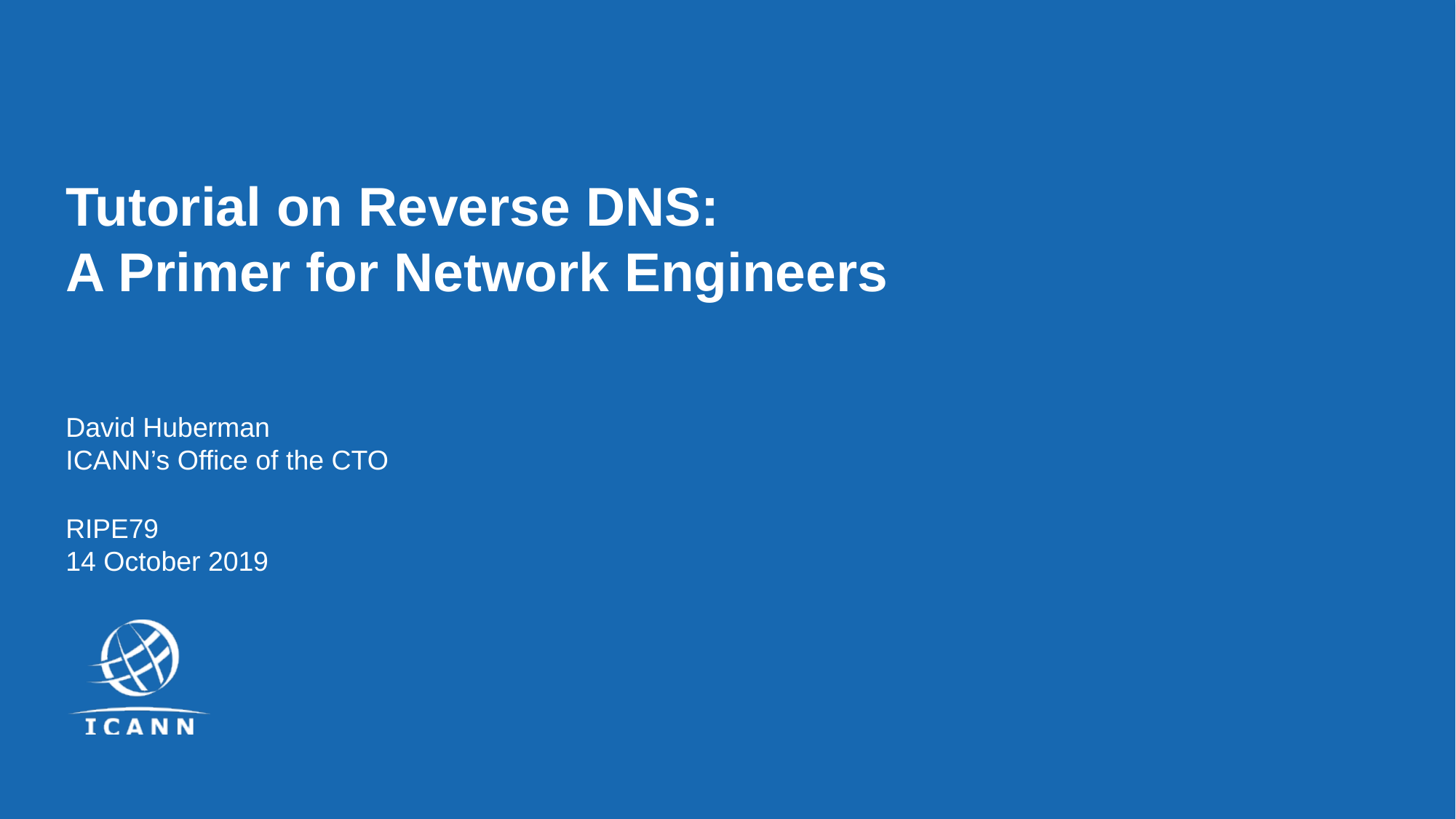

# Tutorial on Reverse DNS: A Primer for Network Engineers
David Huberman
ICANN’s Office of the CTO
RIPE79
14 October 2019